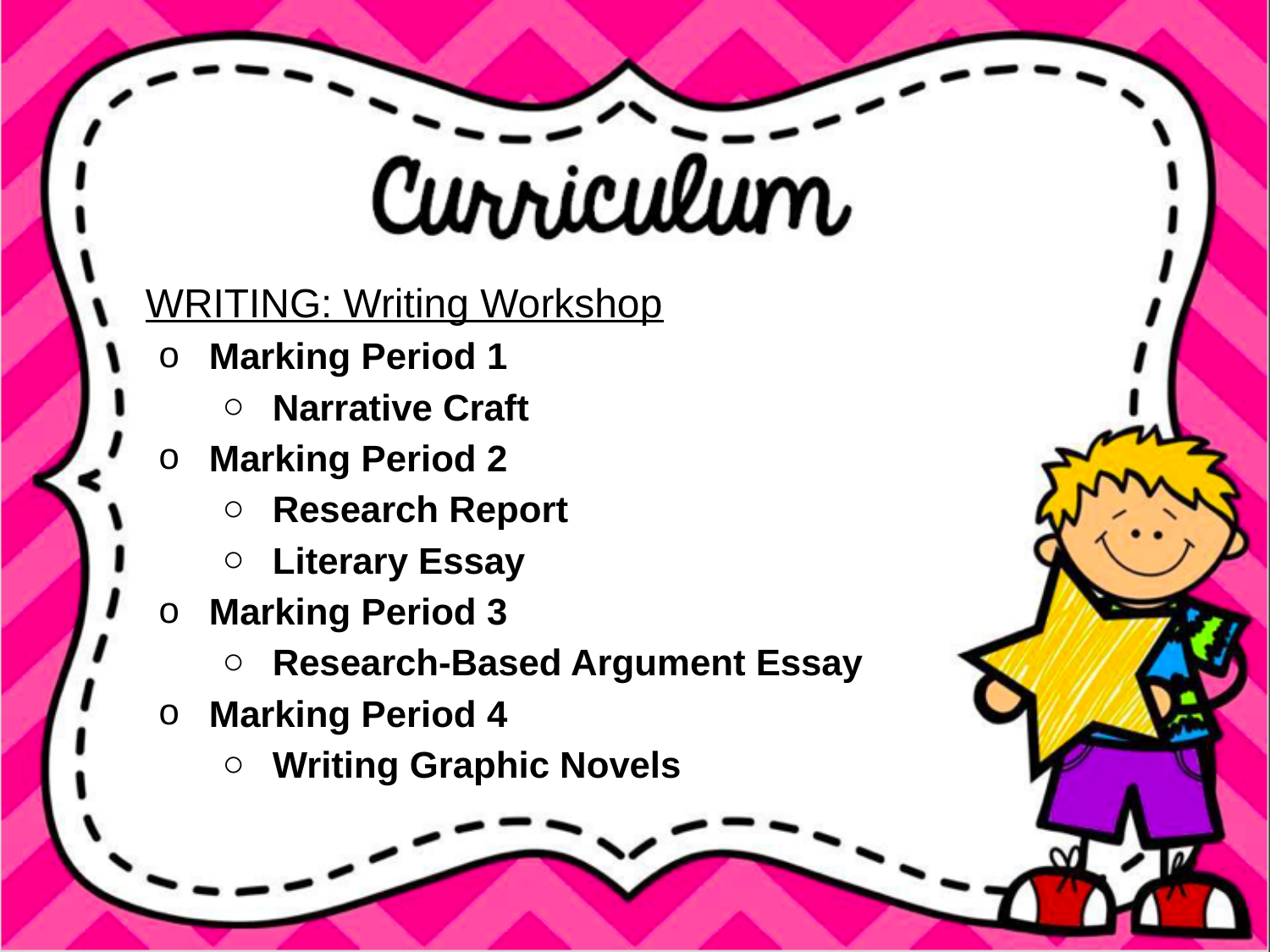

WRITING: Writing Workshop
Marking Period 1
Narrative Craft
Marking Period 2
Research Report
Literary Essay
Marking Period 3
Research-Based Argument Essay
Marking Period 4
Writing Graphic Novels